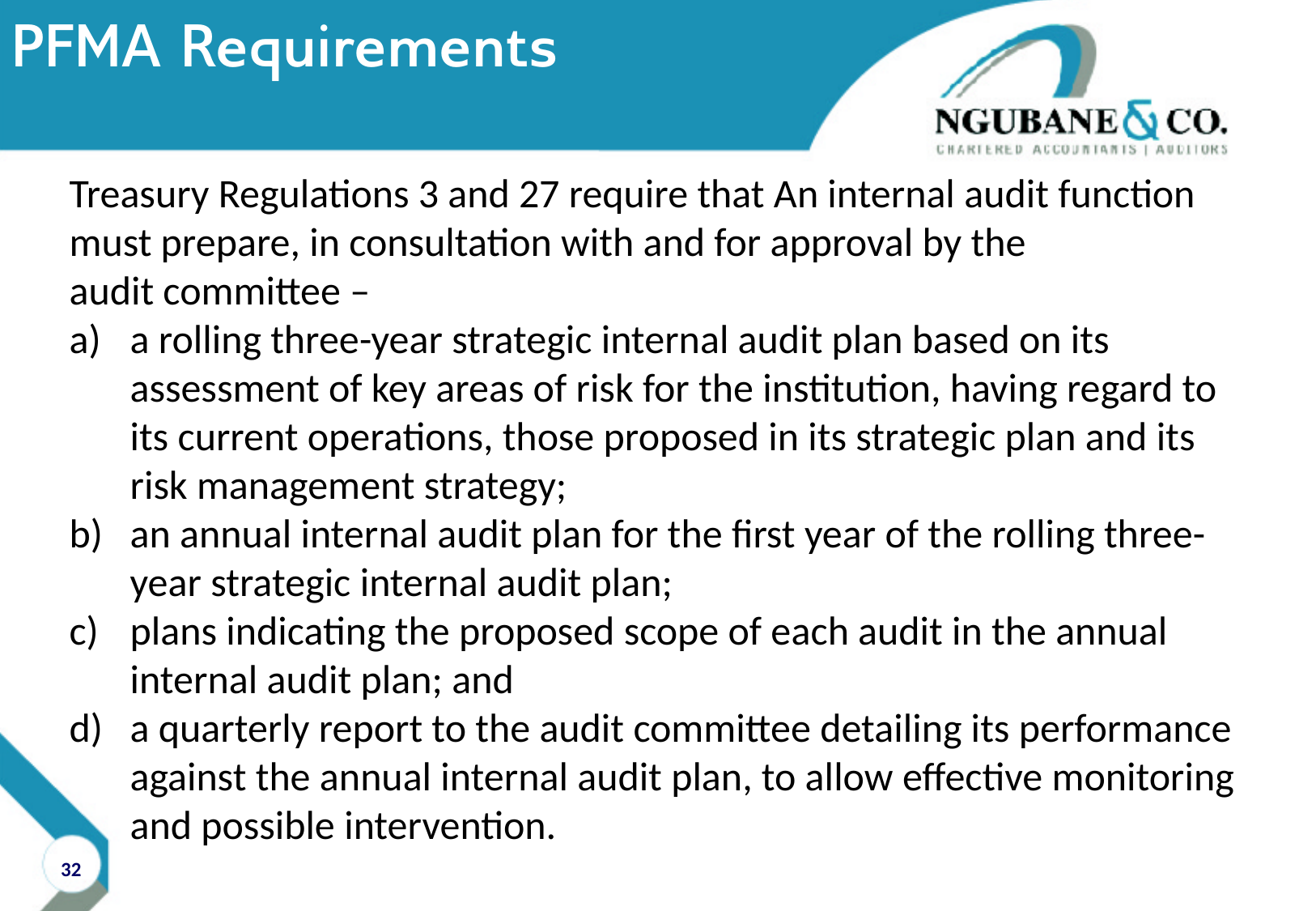

PFMA Requirements
Treasury Regulations 3 and 27 require that An internal audit function must prepare, in consultation with and for approval by the
audit committee –
a rolling three-year strategic internal audit plan based on its assessment of key areas of risk for the institution, having regard to its current operations, those proposed in its strategic plan and its risk management strategy;
an annual internal audit plan for the first year of the rolling three-year strategic internal audit plan;
plans indicating the proposed scope of each audit in the annual internal audit plan; and
a quarterly report to the audit committee detailing its performance against the annual internal audit plan, to allow effective monitoring and possible intervention.
32